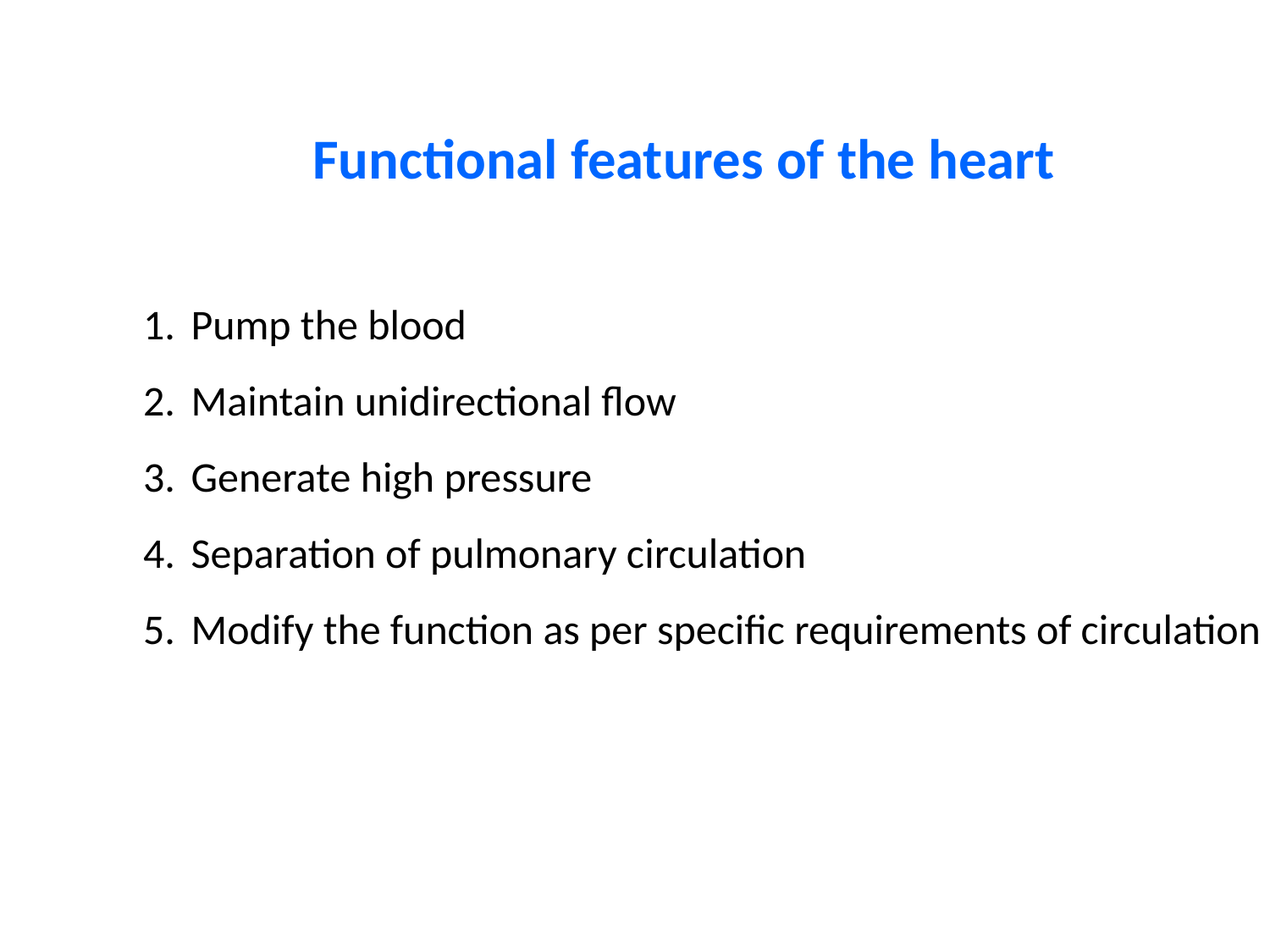

Functional features of the heart
Pump the blood
Maintain unidirectional flow
Generate high pressure
Separation of pulmonary circulation
Modify the function as per specific requirements of circulation